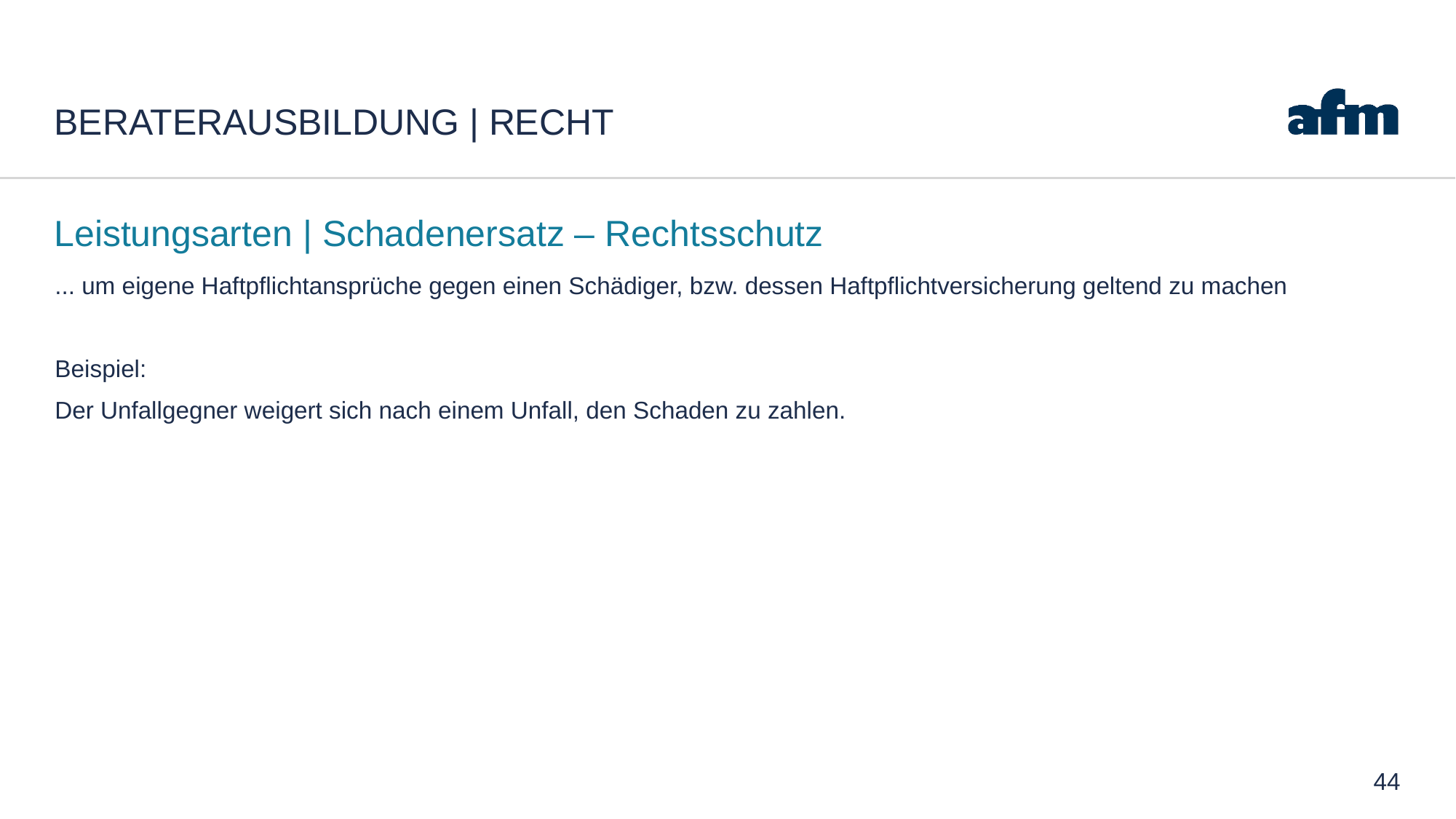

# Beraterausbildung | Recht
Leistungsarten | Schadenersatz – Rechtsschutz

... um eigene Haftpflichtansprüche gegen einen Schädiger, bzw. dessen Haftpflichtversicherung geltend zu machen

Beispiel:
Der Unfallgegner weigert sich nach einem Unfall, den Schaden zu zahlen.

44